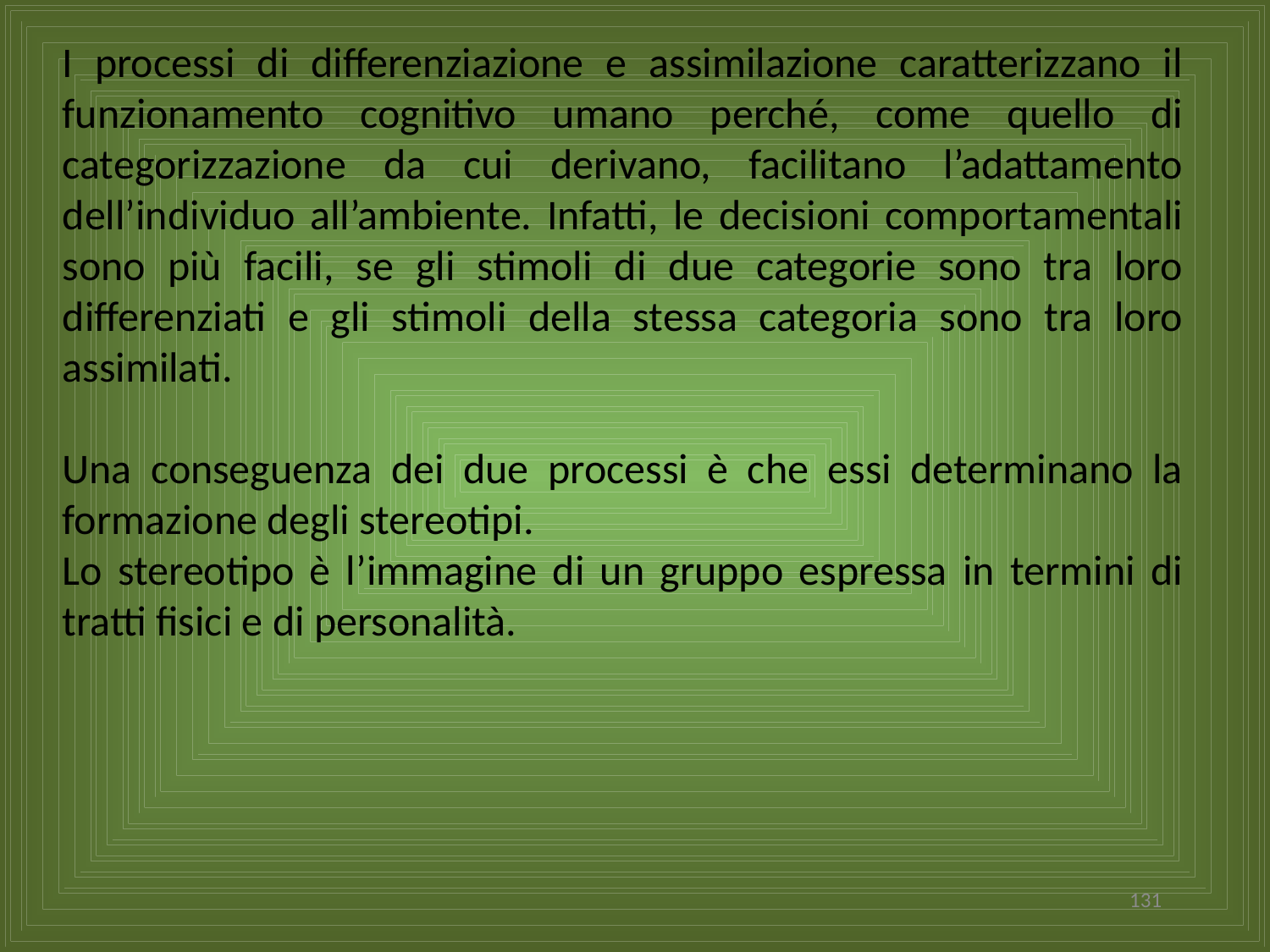

I processi di differenziazione e assimilazione caratterizzano il funzionamento cognitivo umano perché, come quello di categorizzazione da cui derivano, facilitano l’adattamento dell’individuo all’ambiente. Infatti, le decisioni comportamentali sono più facili, se gli stimoli di due categorie sono tra loro differenziati e gli stimoli della stessa categoria sono tra loro assimilati.

Una conseguenza dei due processi è che essi determinano la formazione degli stereotipi.
Lo stereotipo è l’immagine di un gruppo espressa in termini di tratti fisici e di personalità.
131